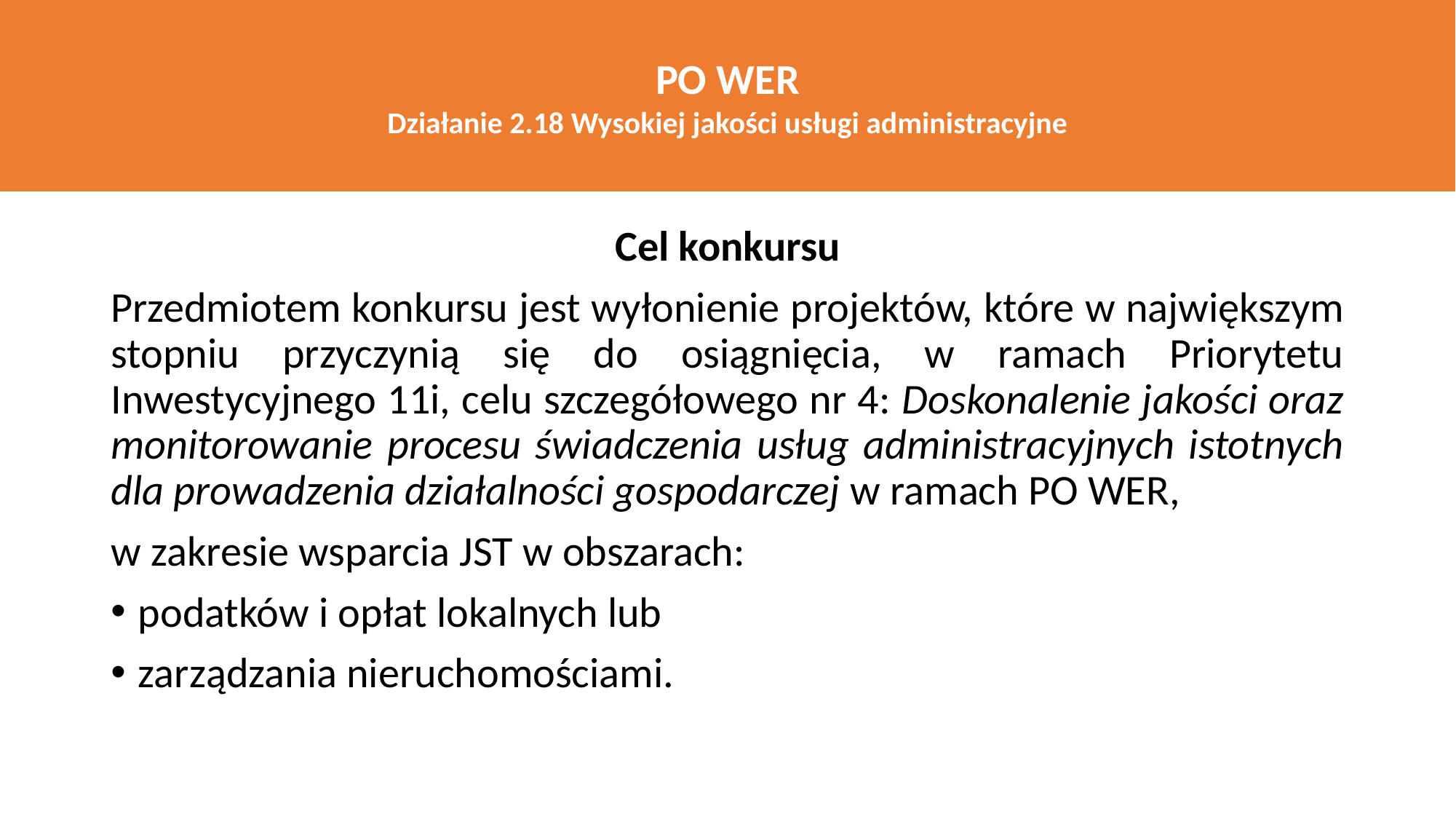

PO WER
Działanie 2.18 Wysokiej jakości usługi administracyjne

Cel konkursu
Przedmiotem konkursu jest wyłonienie projektów, które w największym stopniu przyczynią się do osiągnięcia, w ramach Priorytetu Inwestycyjnego 11i, celu szczegółowego nr 4: Doskonalenie jakości oraz monitorowanie procesu świadczenia usług administracyjnych istotnych dla prowadzenia działalności gospodarczej w ramach PO WER,
w zakresie wsparcia JST w obszarach:
podatków i opłat lokalnych lub
zarządzania nieruchomościami.

2 438,87 km
6.5ą3,95 km